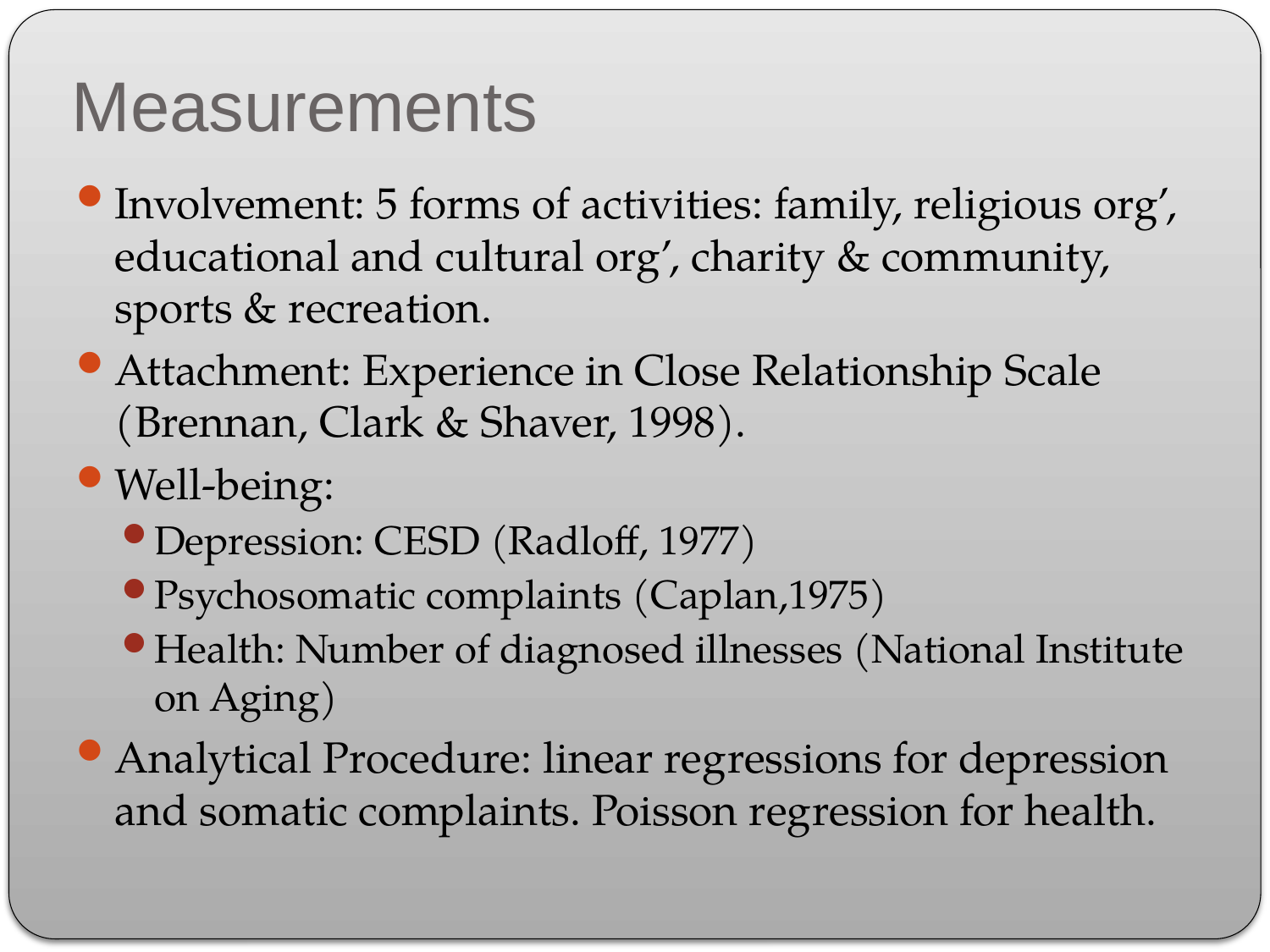

# Measurements
Involvement: 5 forms of activities: family, religious org’, educational and cultural org’, charity & community, sports & recreation.
Attachment: Experience in Close Relationship Scale (Brennan, Clark & Shaver, 1998).
Well-being:
Depression: CESD (Radloff, 1977)
Psychosomatic complaints (Caplan,1975)
Health: Number of diagnosed illnesses (National Institute on Aging)
Analytical Procedure: linear regressions for depression and somatic complaints. Poisson regression for health.